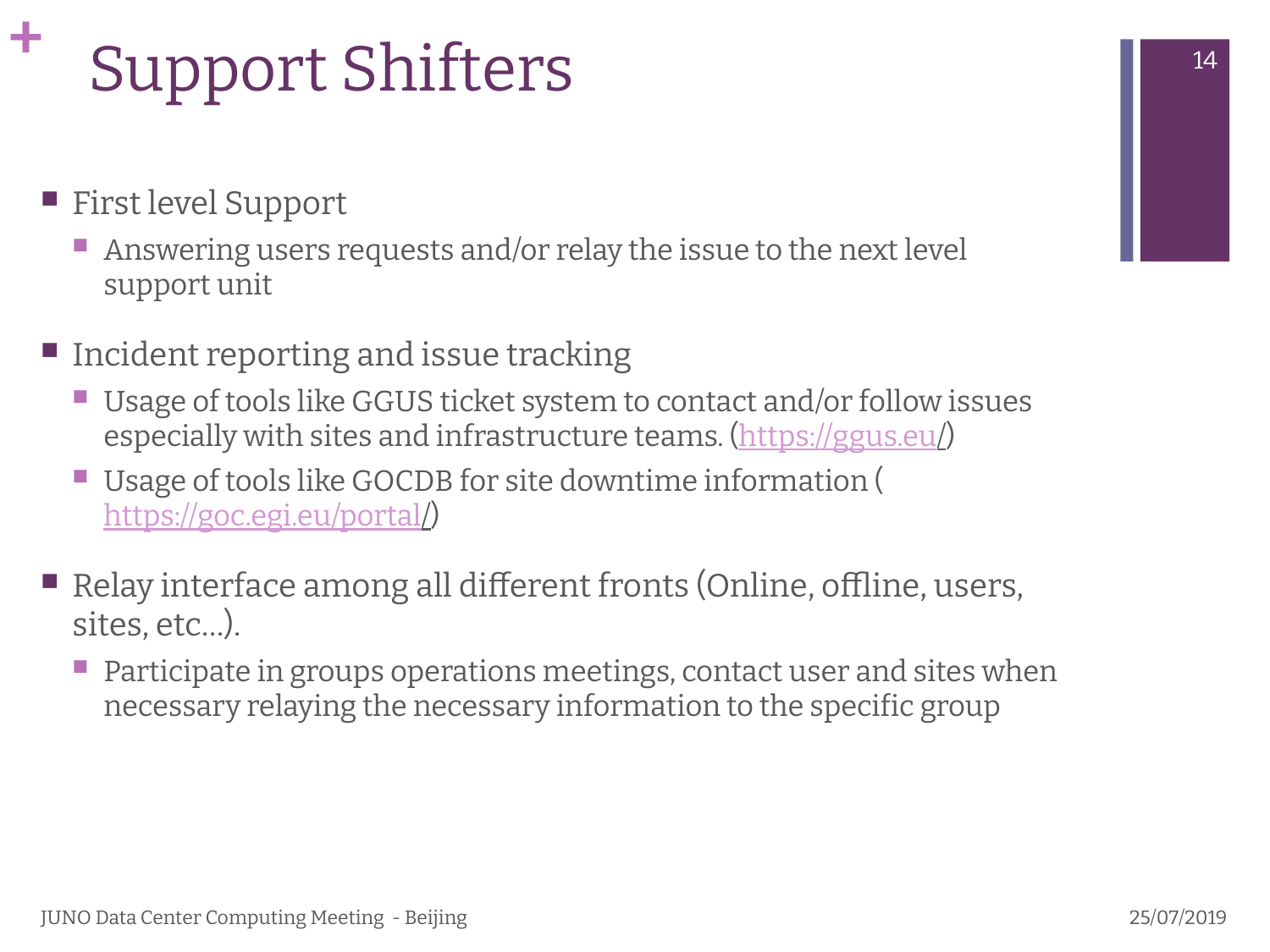

# Support Shifters
14
First level Support
Answering users requests and/or relay the issue to the next level support unit
Incident reporting and issue tracking
Usage of tools like GGUS ticket system to contact and/or follow issues especially with sites and infrastructure teams. (https://ggus.eu/)
Usage of tools like GOCDB for site downtime information (https://goc.egi.eu/portal/)
Relay interface among all different fronts (Online, offline, users, sites, etc…).
Participate in groups operations meetings, contact user and sites when necessary relaying the necessary information to the specific group
JUNO Data Center Computing Meeting  - Beijing
25/07/2019